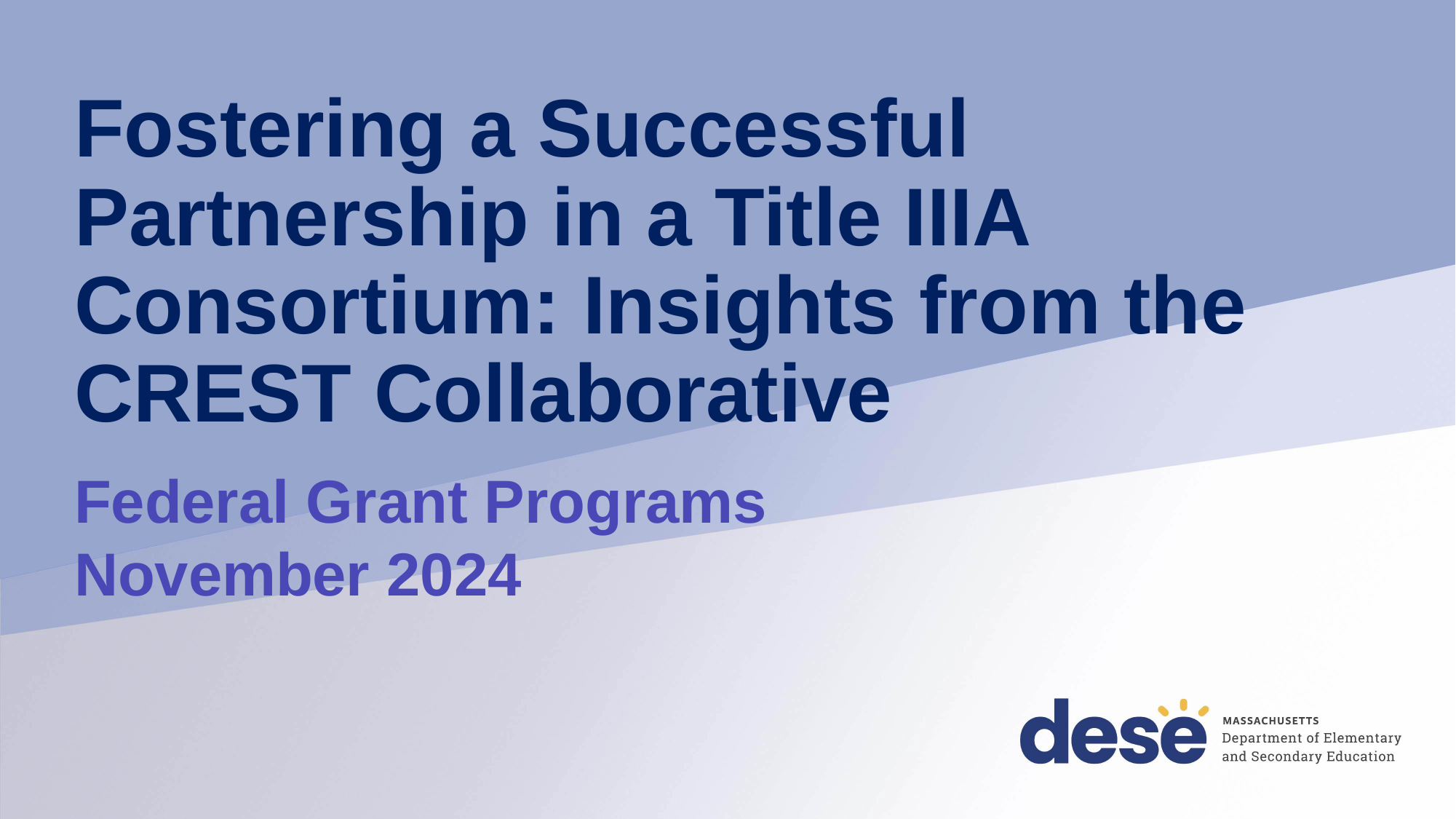

# Fostering a Successful Partnership in a Title IIIA Consortium: Insights from the CREST Collaborative
Federal Grant Programs
November 2024